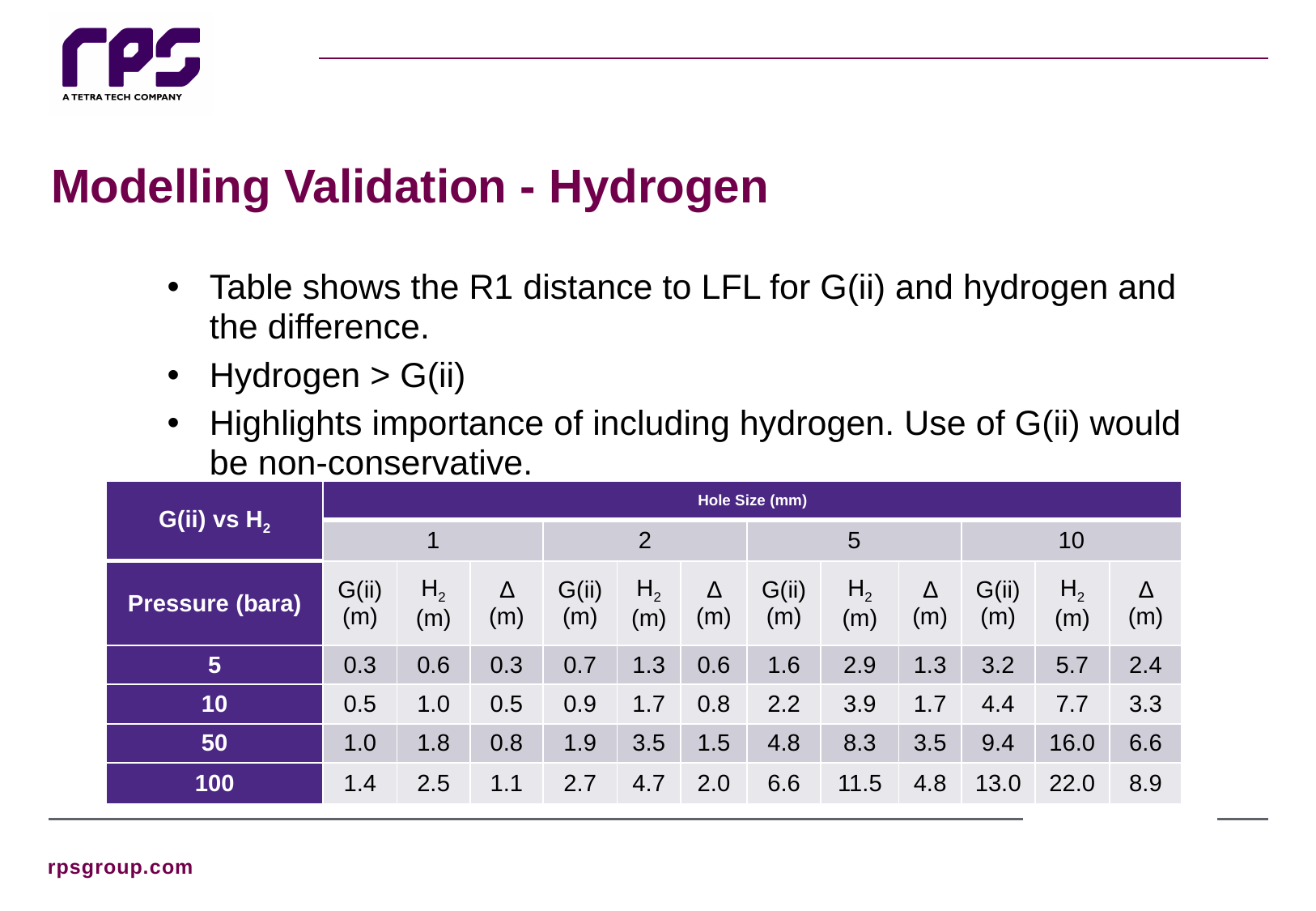

# Modelling Validation - Hydrogen
Table shows the R1 distance to LFL for G(ii) and hydrogen and the difference.
Hydrogen > G(ii)
Highlights importance of including hydrogen. Use of G(ii) would be non-conservative.

| G(ii) vs H2 | Hole Size (mm) |  |  |  |  |  |  |  |  |  |  |  |
| --- | --- | --- | --- | --- | --- | --- | --- | --- | --- | --- | --- | --- |
|  | 1 |  |  | 2 |  |  | 5 |  |  | 10 |  |  |
| Pressure (bara) | G(ii) (m) | H2 (m) | Δ (m) | G(ii) (m) | H2 (m) | Δ (m) | G(ii) (m) | H2 (m) | Δ (m) | G(ii) (m) | H2 (m) | Δ (m) |
| 5 | 0.3 | 0.6 | 0.3 | 0.7 | 1.3 | 0.6 | 1.6 | 2.9 | 1.3 | 3.2 | 5.7 | 2.4 |
| 10 | 0.5 | 1.0 | 0.5 | 0.9 | 1.7 | 0.8 | 2.2 | 3.9 | 1.7 | 4.4 | 7.7 | 3.3 |
| 50 | 1.0 | 1.8 | 0.8 | 1.9 | 3.5 | 1.5 | 4.8 | 8.3 | 3.5 | 9.4 | 16.0 | 6.6 |
| 100 | 1.4 | 2.5 | 1.1 | 2.7 | 4.7 | 2.0 | 6.6 | 11.5 | 4.8 | 13.0 | 22.0 | 8.9 |